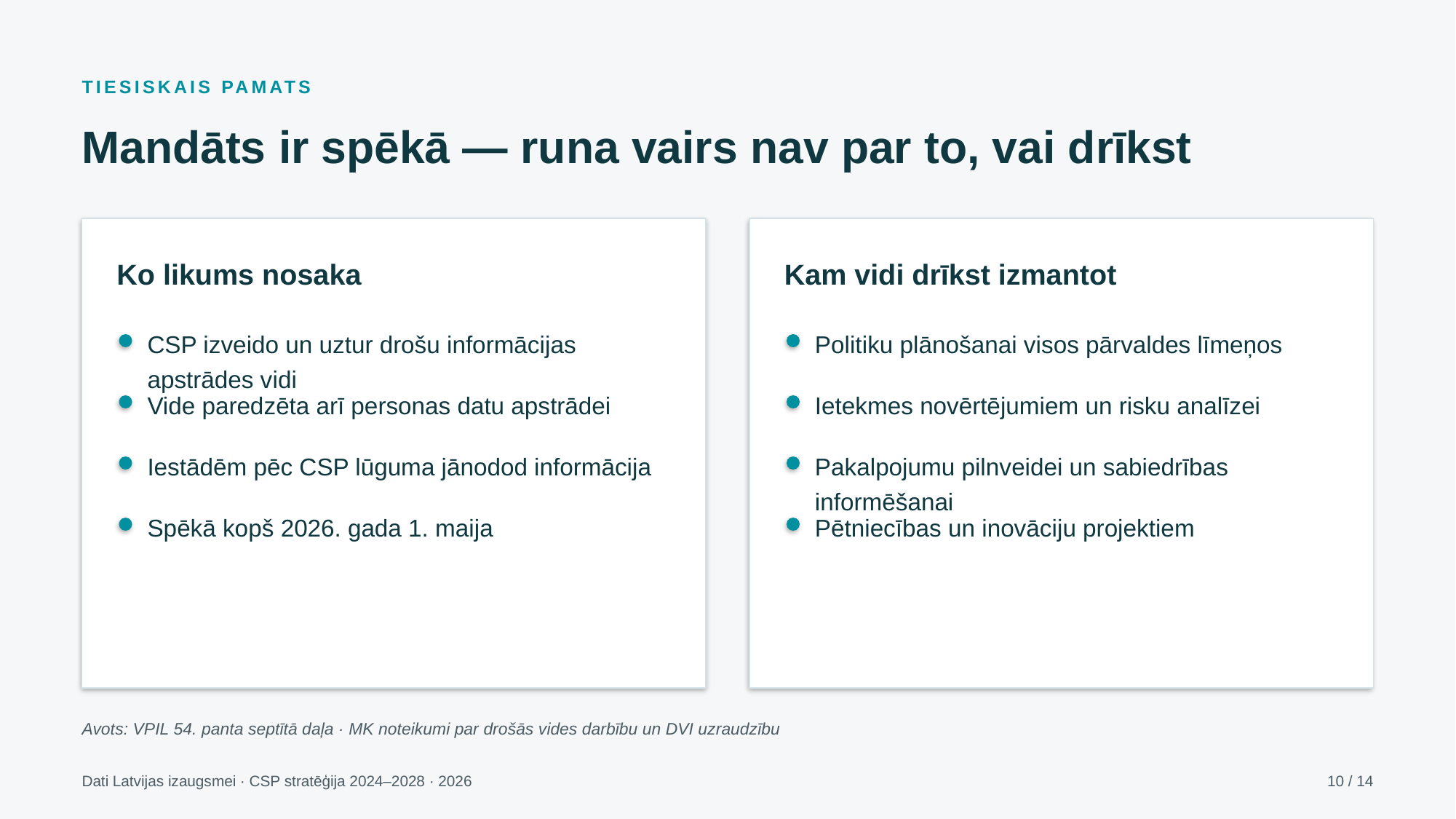

TIESISKAIS PAMATS
Mandāts ir spēkā — runa vairs nav par to, vai drīkst

Ko likums nosaka
Kam vidi drīkst izmantot
CSP izveido un uztur drošu informācijas apstrādes vidi
Politiku plānošanai visos pārvaldes līmeņos

Vide paredzēta arī personas datu apstrādei
Ietekmes novērtējumiem un risku analīzei

Iestādēm pēc CSP lūguma jānodod informācija
Pakalpojumu pilnveidei un sabiedrības informēšanai

Spēkā kopš 2026. gada 1. maija
Pētniecības un inovāciju projektiem

Avots: VPIL 54. panta septītā daļa · MK noteikumi par drošās vides darbību un DVI uzraudzību
Dati Latvijas izaugsmei · CSP stratēģija 2024–2028 · 2026
10 / 14